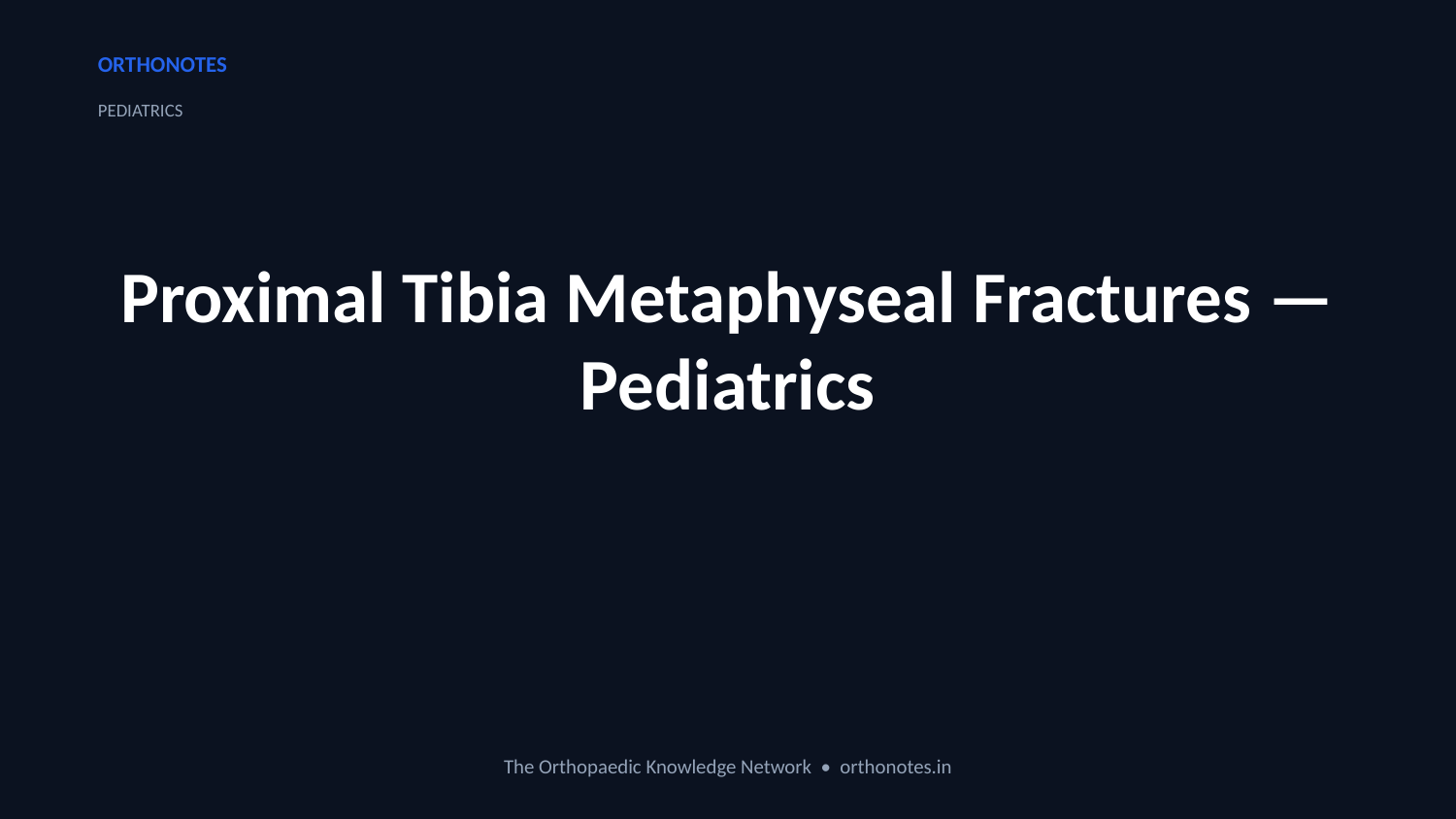

ORTHONOTES
PEDIATRICS
Proximal Tibia Metaphyseal Fractures — Pediatrics
The Orthopaedic Knowledge Network  •  orthonotes.in